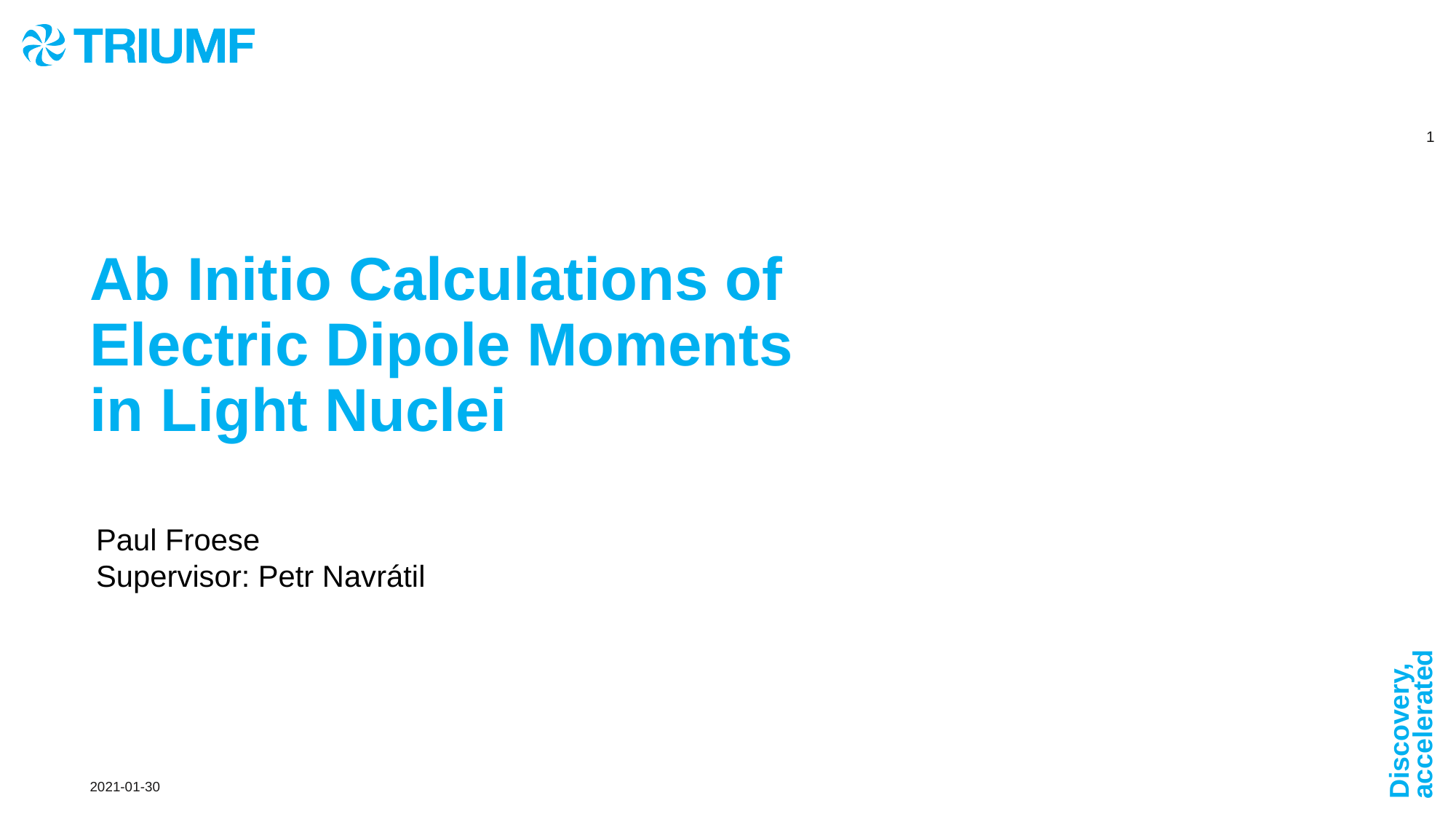

# Ab Initio Calculations of Electric Dipole Moments in Light Nuclei
Paul Froese
Supervisor: Petr Navrátil